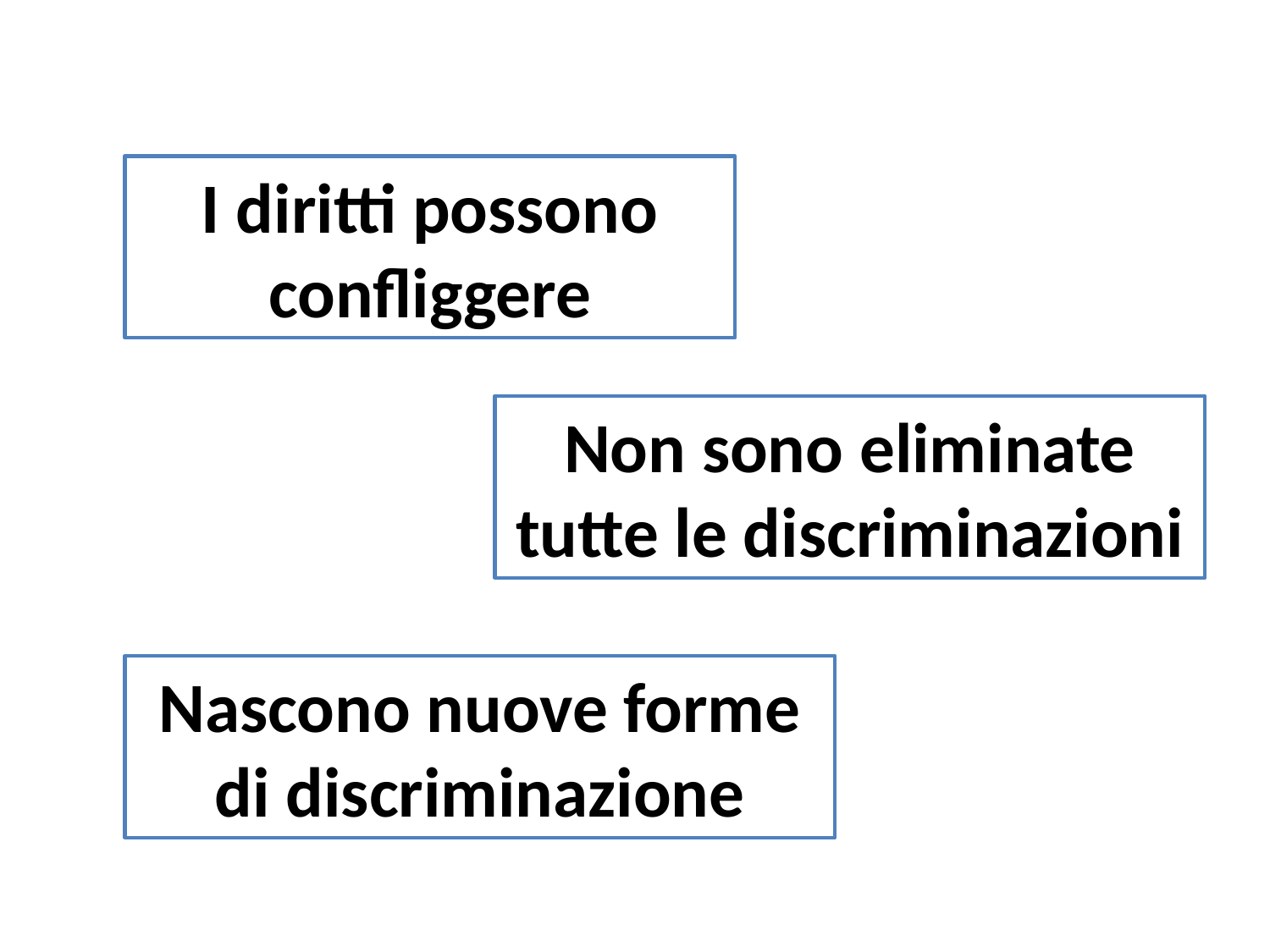

I diritti possono confliggere
Non sono eliminate tutte le discriminazioni
Nascono nuove forme di discriminazione